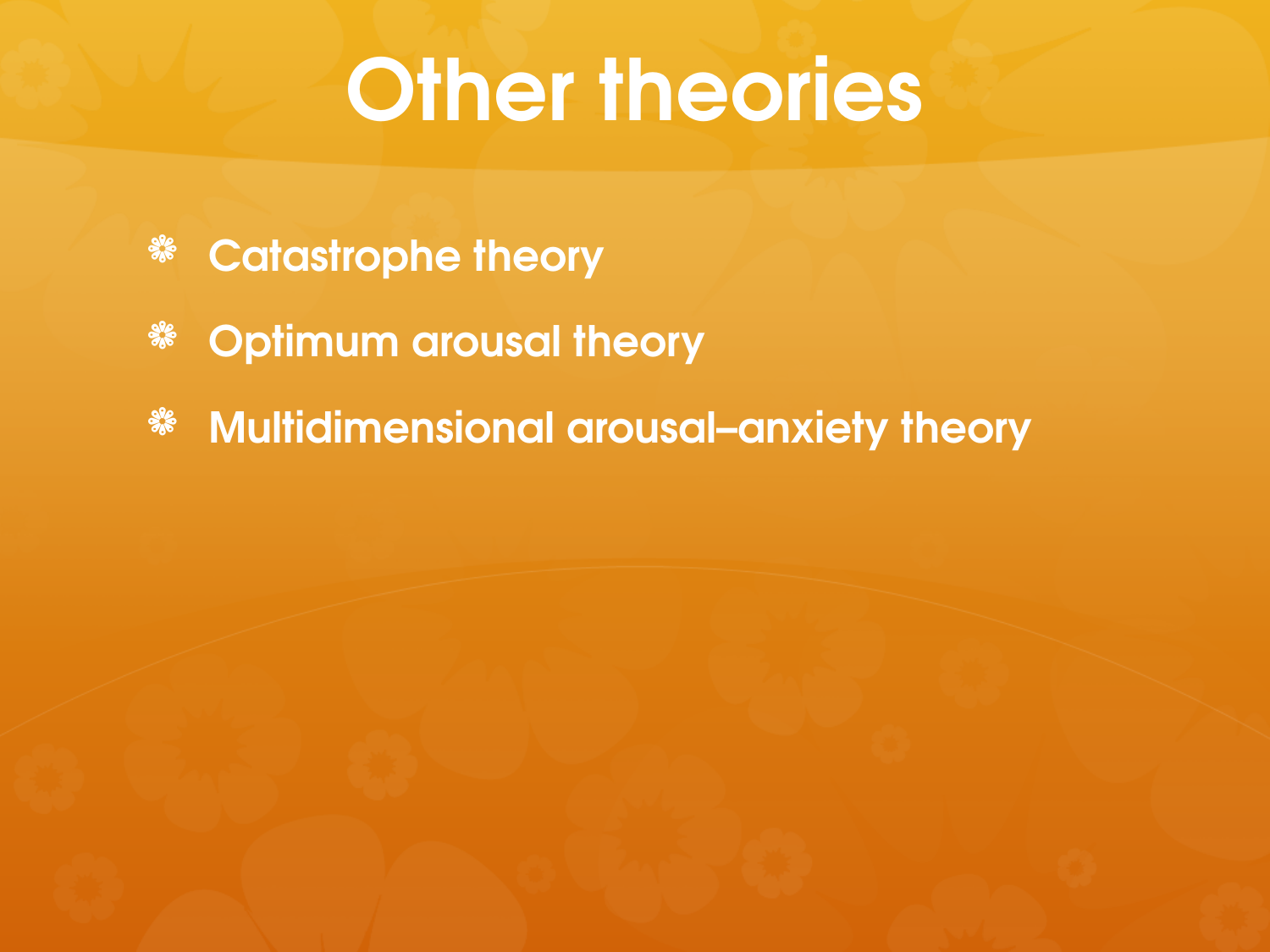

# Other theories
Catastrophe theory
Optimum arousal theory
Multidimensional arousal–anxiety theory